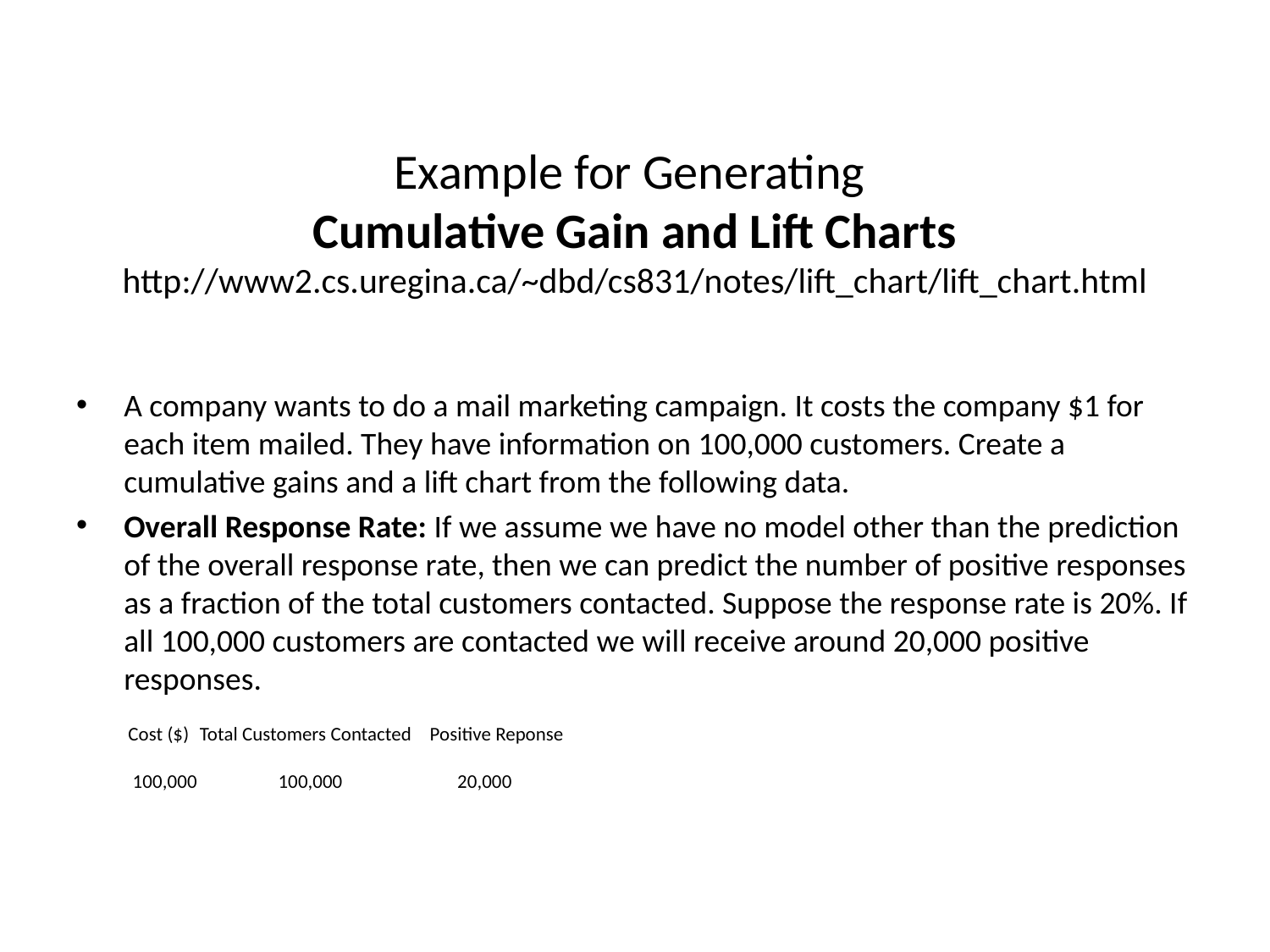

# Example for Generating Cumulative Gain and Lift Charts http://www2.cs.uregina.ca/~dbd/cs831/notes/lift_chart/lift_chart.html

A company wants to do a mail marketing campaign. It costs the company $1 for each item mailed. They have information on 100,000 customers. Create a cumulative gains and a lift chart from the following data.
Overall Response Rate: If we assume we have no model other than the prediction of the overall response rate, then we can predict the number of positive responses as a fraction of the total customers contacted. Suppose the response rate is 20%. If all 100,000 customers are contacted we will receive around 20,000 positive responses.

| Cost ($) | Total Customers Contacted |  |  | Positive Reponse |  |
| --- | --- | --- | --- | --- | --- |
| 100,000 |  | 100,000 |  | 20,000 |  |